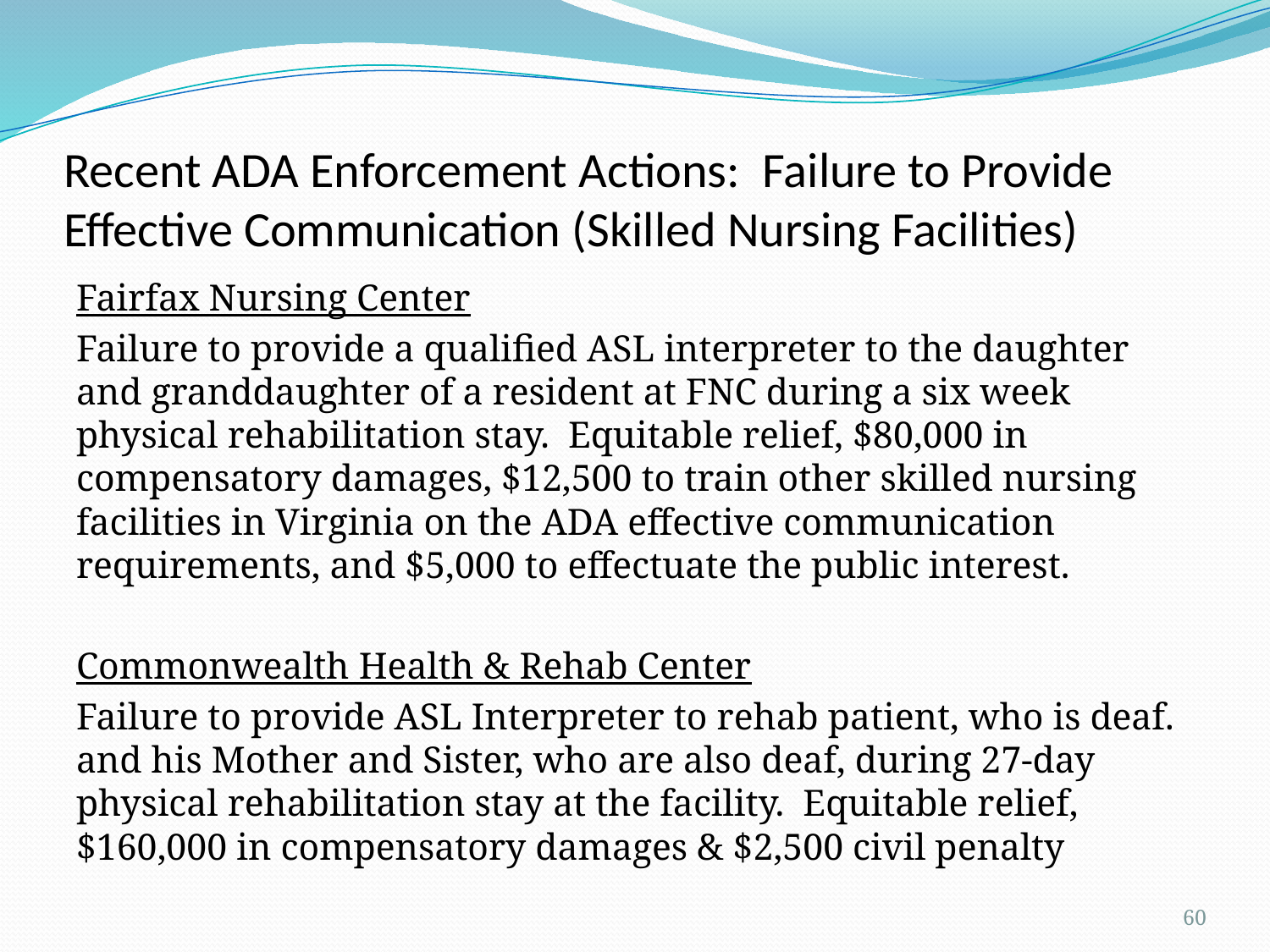

# Recent ADA Enforcement Actions:  Failure to Provide Effective Communication (Skilled Nursing Facilities)
Fairfax Nursing Center
Failure to provide a qualified ASL interpreter to the daughter and granddaughter of a resident at FNC during a six week physical rehabilitation stay.  Equitable relief, $80,000 in compensatory damages, $12,500 to train other skilled nursing facilities in Virginia on the ADA effective communication requirements, and $5,000 to effectuate the public interest.

Commonwealth Health & Rehab Center
Failure to provide ASL Interpreter to rehab patient, who is deaf. and his Mother and Sister, who are also deaf, during 27-day physical rehabilitation stay at the facility.  Equitable relief, $160,000 in compensatory damages & $2,500 civil penalty

60